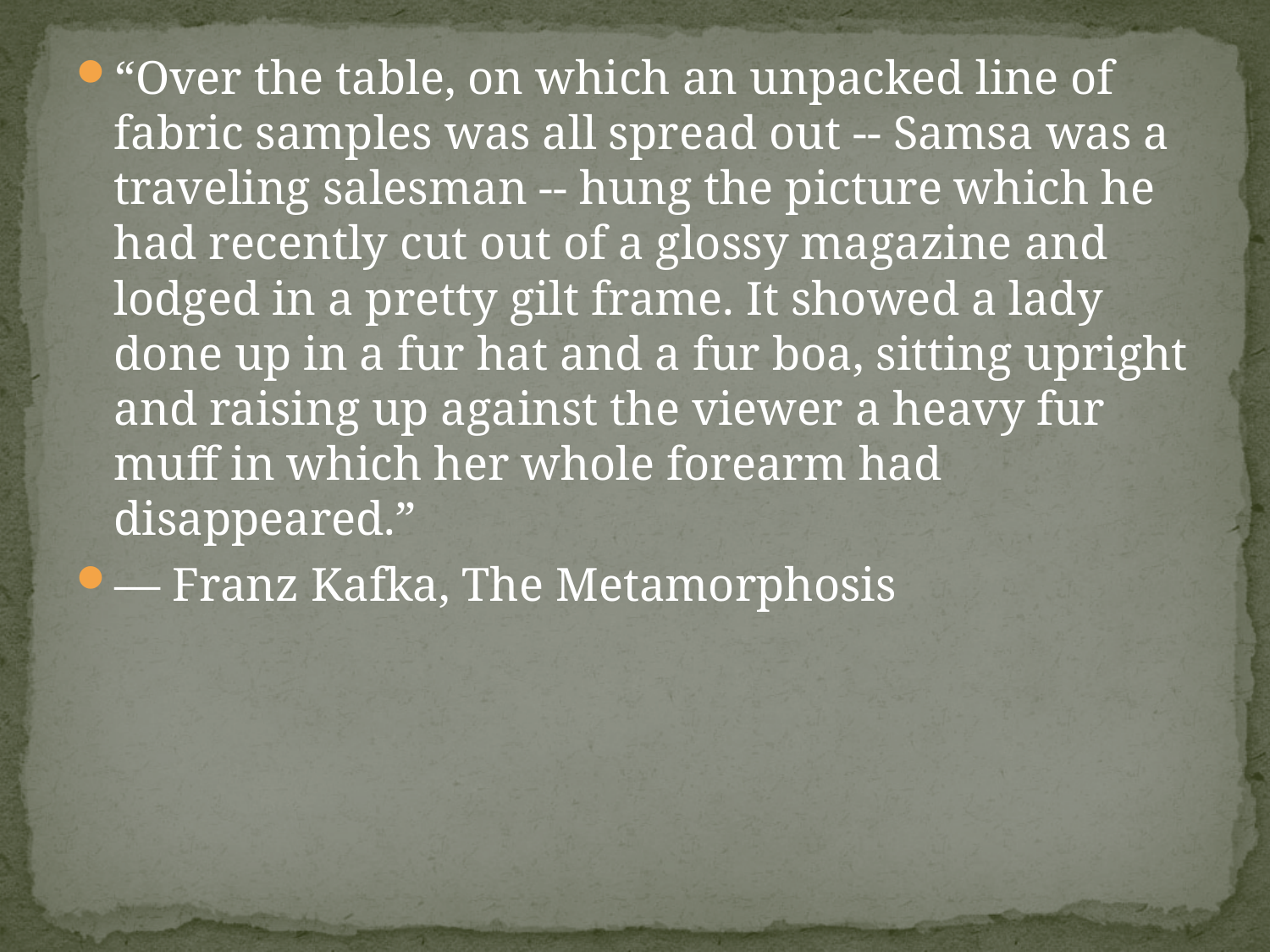

“Over the table, on which an unpacked line of fabric samples was all spread out -- Samsa was a traveling salesman -- hung the picture which he had recently cut out of a glossy magazine and lodged in a pretty gilt frame. It showed a lady done up in a fur hat and a fur boa, sitting upright and raising up against the viewer a heavy fur muff in which her whole forearm had disappeared.”
― Franz Kafka, The Metamorphosis